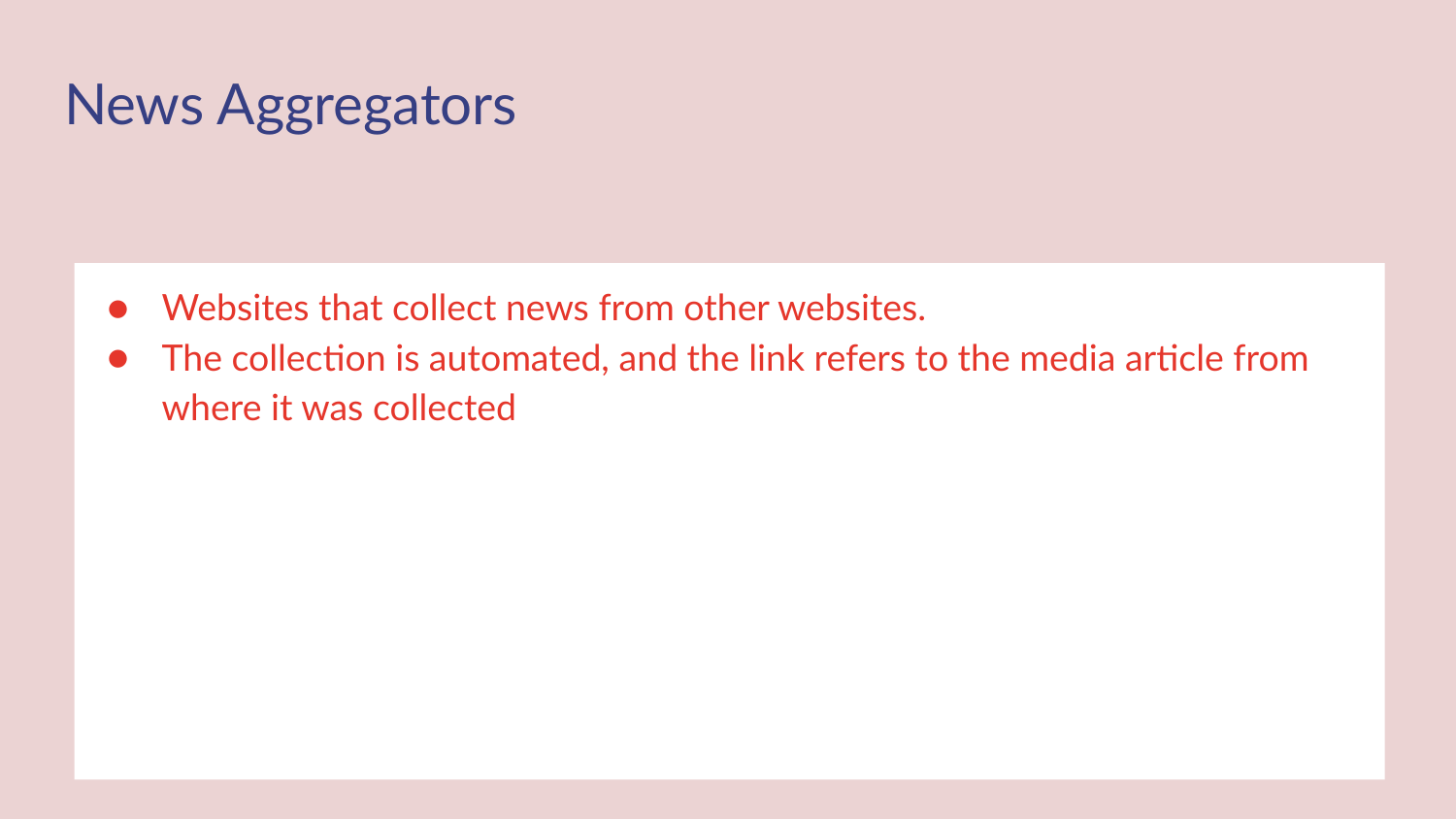

# News Aggregators
Websites that collect news from other websites.
The collection is automated, and the link refers to the media article from where it was collected